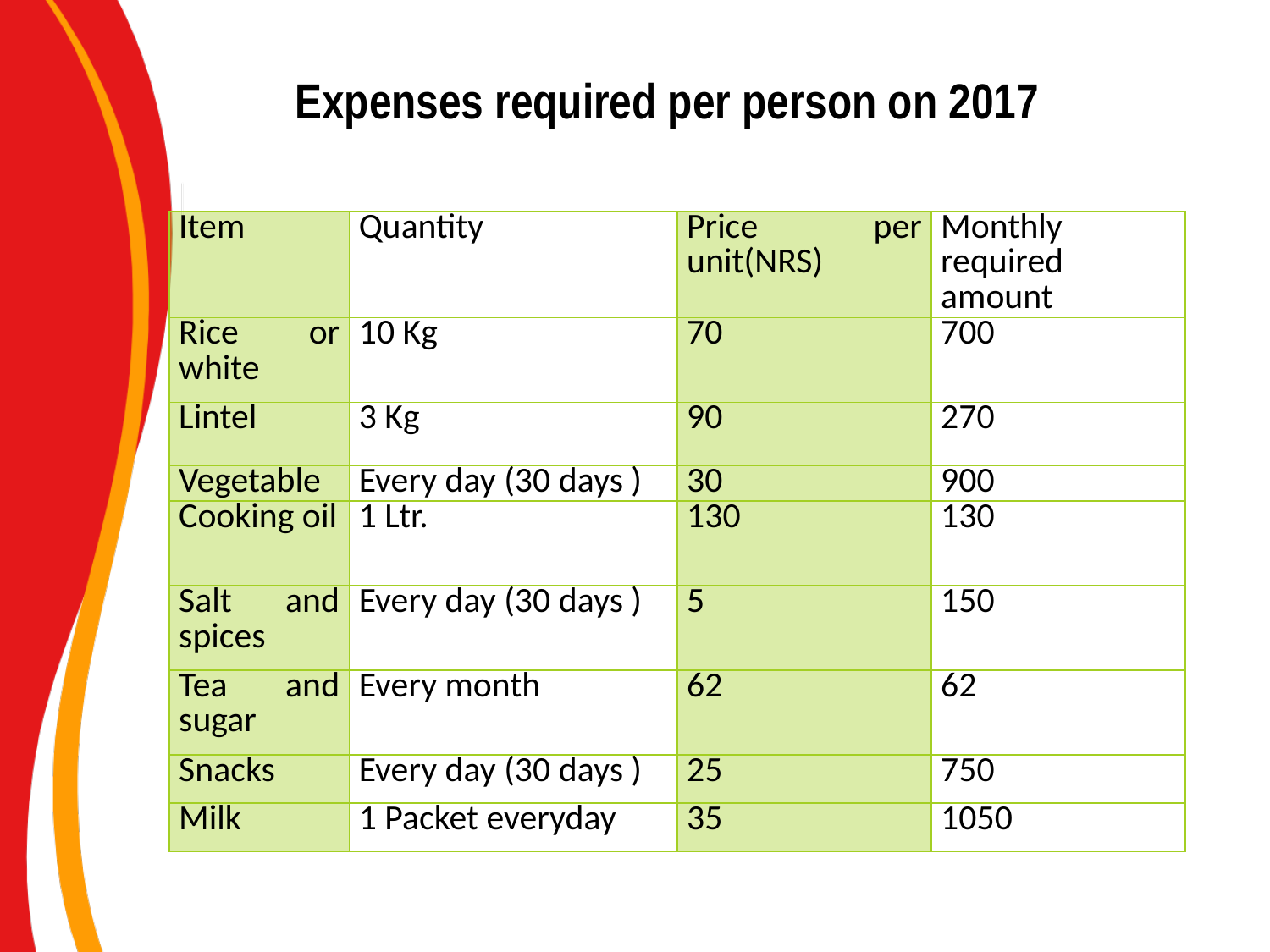

Expenses required per person on 2017

| Item | Quantity | Price per unit(NRS) | Monthly required amount |
| --- | --- | --- | --- |
| Rice or white | 10 Kg | 70 | 700 |
| Lintel | 3 Kg | 90 | 270 |
| Vegetable | Every day (30 days ) | 30 | 900 |
| Cooking oil | 1 Ltr. | 130 | 130 |
| Salt and spices | Every day (30 days ) | 5 | 150 |
| Tea and sugar | Every month | 62 | 62 |
| Snacks | Every day (30 days ) | 25 | 750 |
| Milk | 1 Packet everyday | 35 | 1050 |